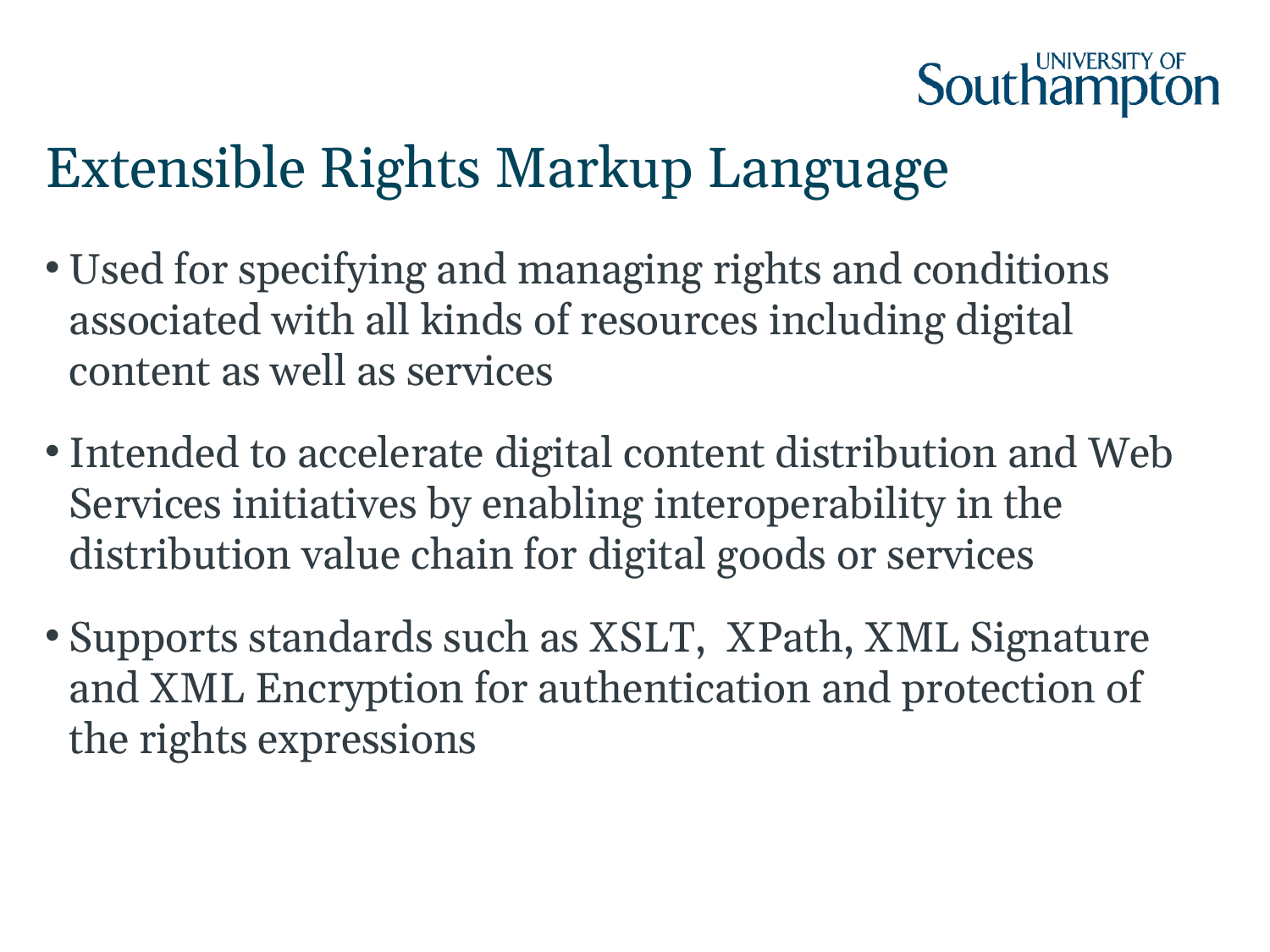

# Extensible Rights Markup Language
Used for specifying and managing rights and conditions associated with all kinds of resources including digital content as well as services
Intended to accelerate digital content distribution and Web Services initiatives by enabling interoperability in the distribution value chain for digital goods or services
Supports standards such as XSLT,  XPath, XML Signature and XML Encryption for authentication and protection of the rights expressions